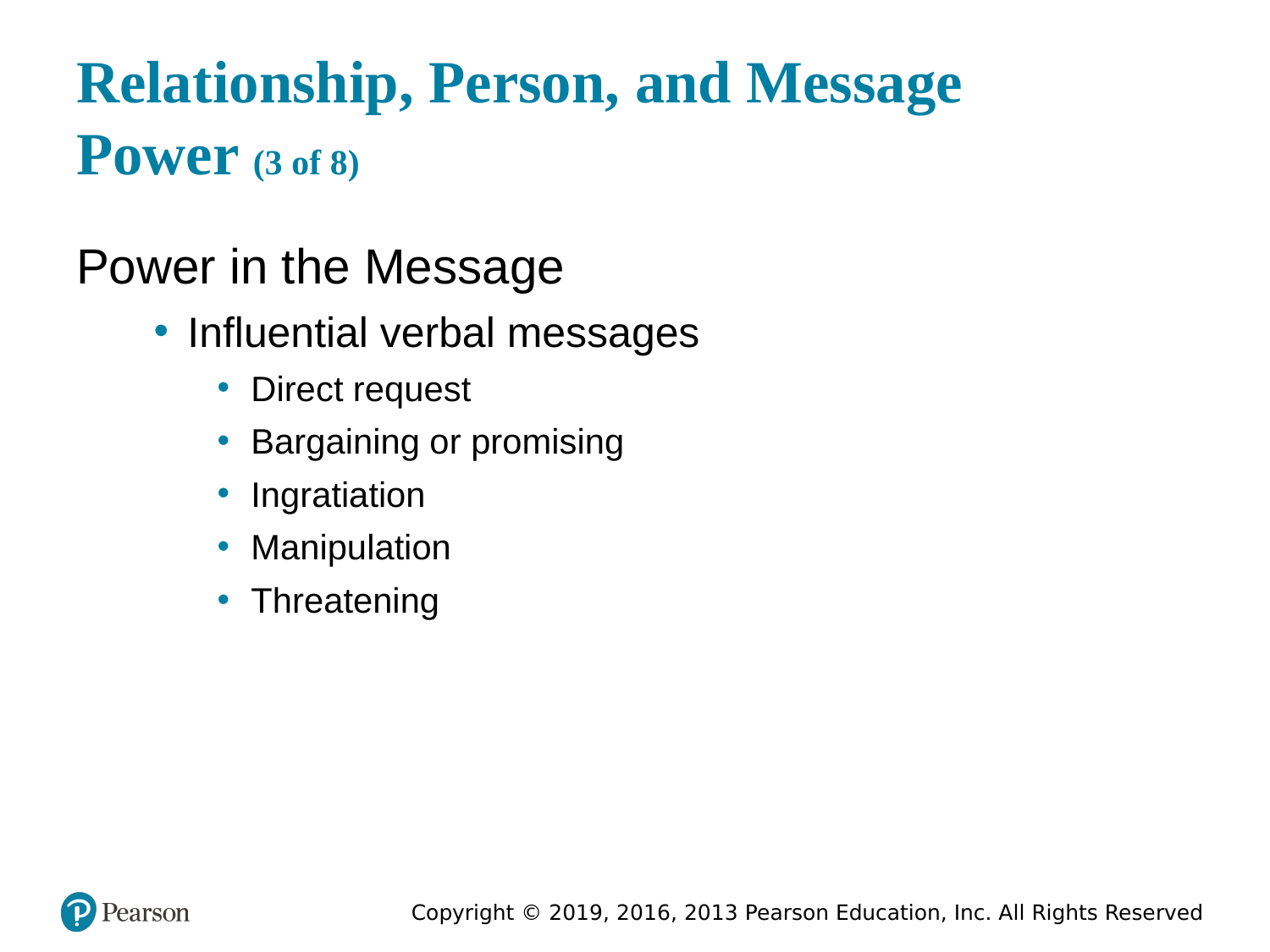

# Relationship, Person, and Message Power (3 of 8)
Power in the Message
Influential verbal messages
Direct request
Bargaining or promising
Ingratiation
Manipulation
Threatening